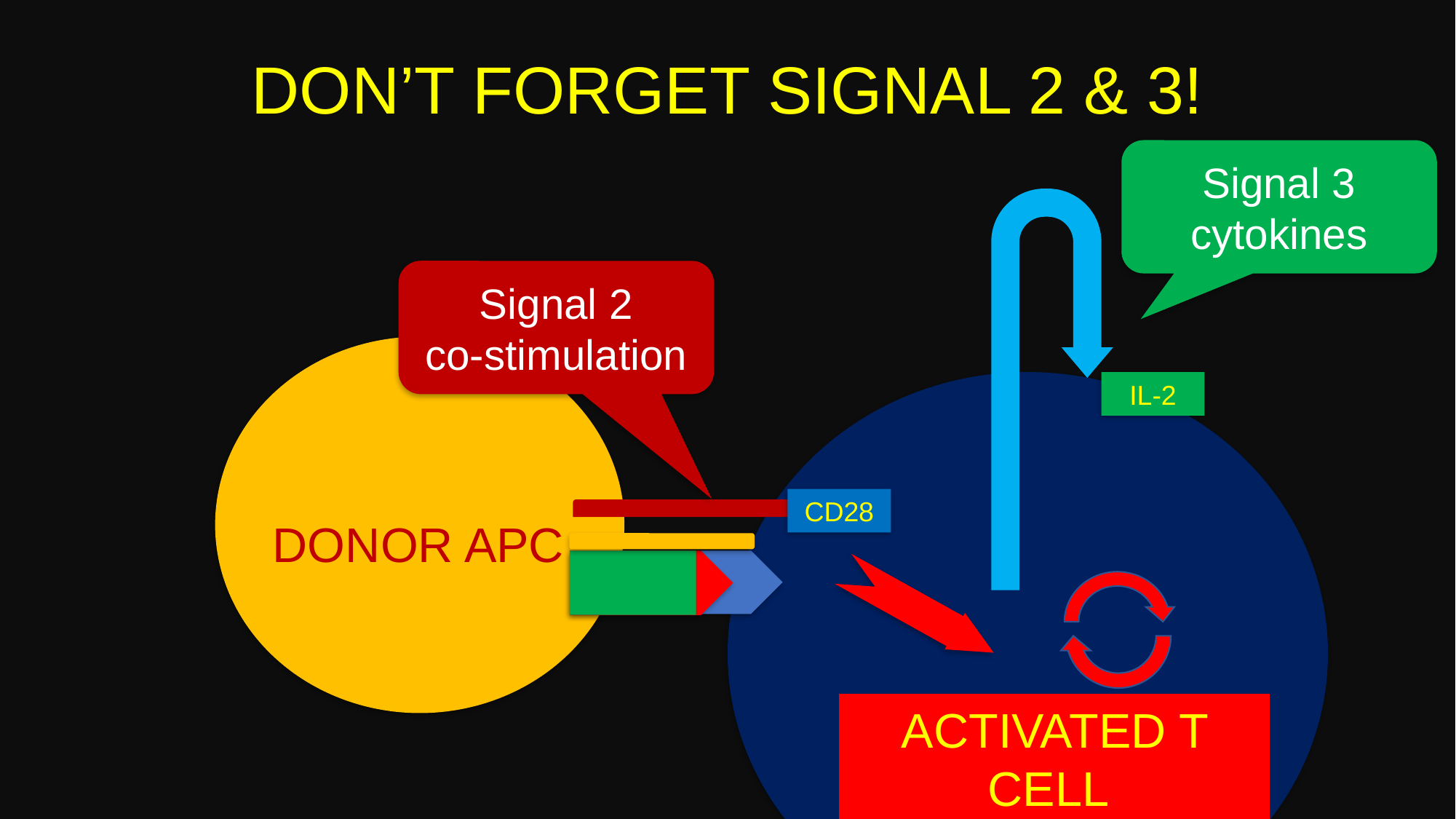

# DON’T FORGET SIGNAL 2 & 3!
Signal 3
cytokines

Signal 2
co-stimulation

IL-2
CD28

DONOR APC

ACTIVATED T CELL